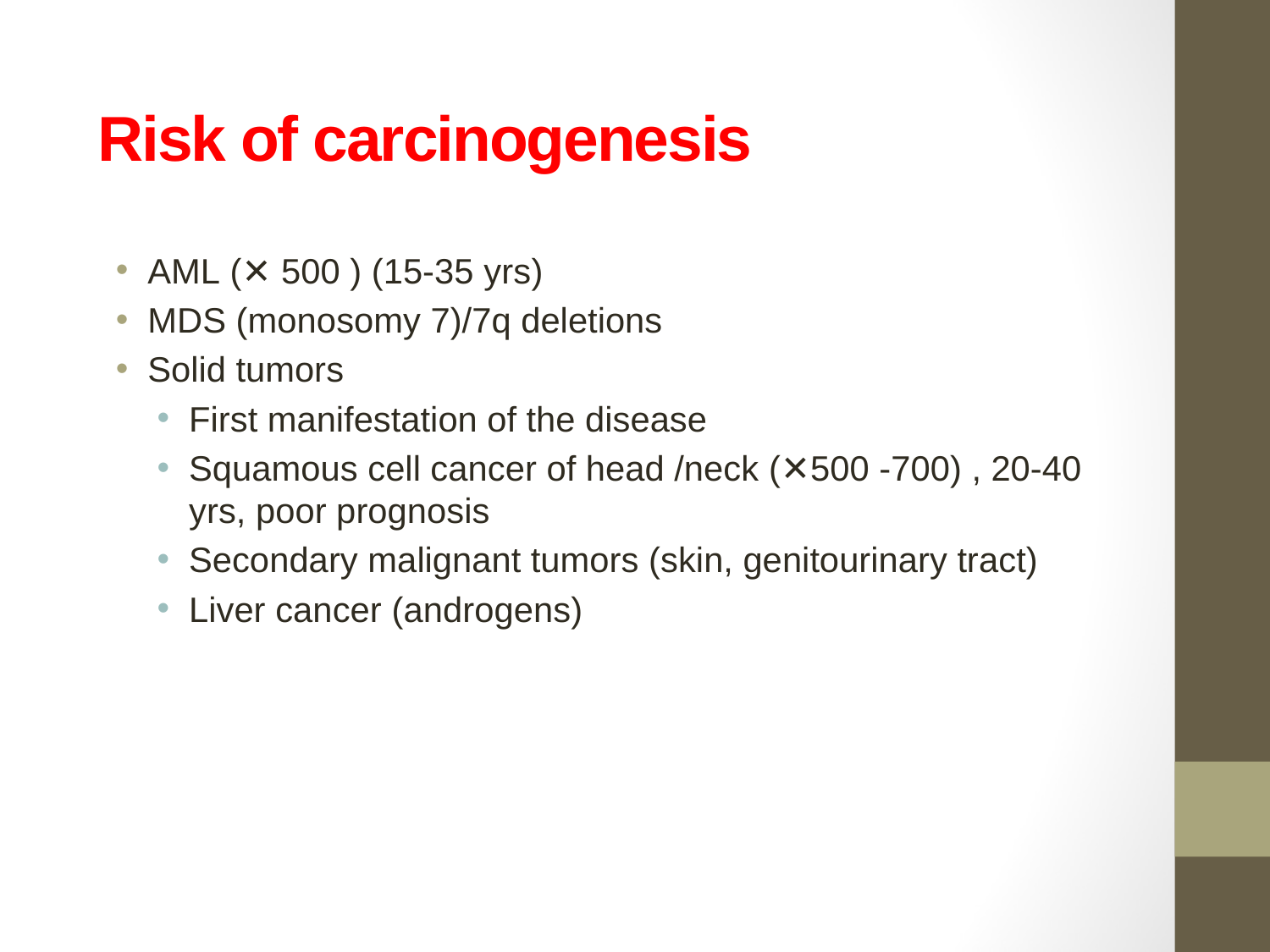

# Risk of carcinogenesis
AML (✕ 500 ) (15-35 yrs)
ΜDS (monosomy 7)/7q deletions
Solid tumors
First manifestation of the disease
Squamous cell cancer of head /neck (✕500 -700) , 20-40 yrs, poor prognosis
Secondary malignant tumors (skin, genitourinary tract)
Liver cancer (androgens)